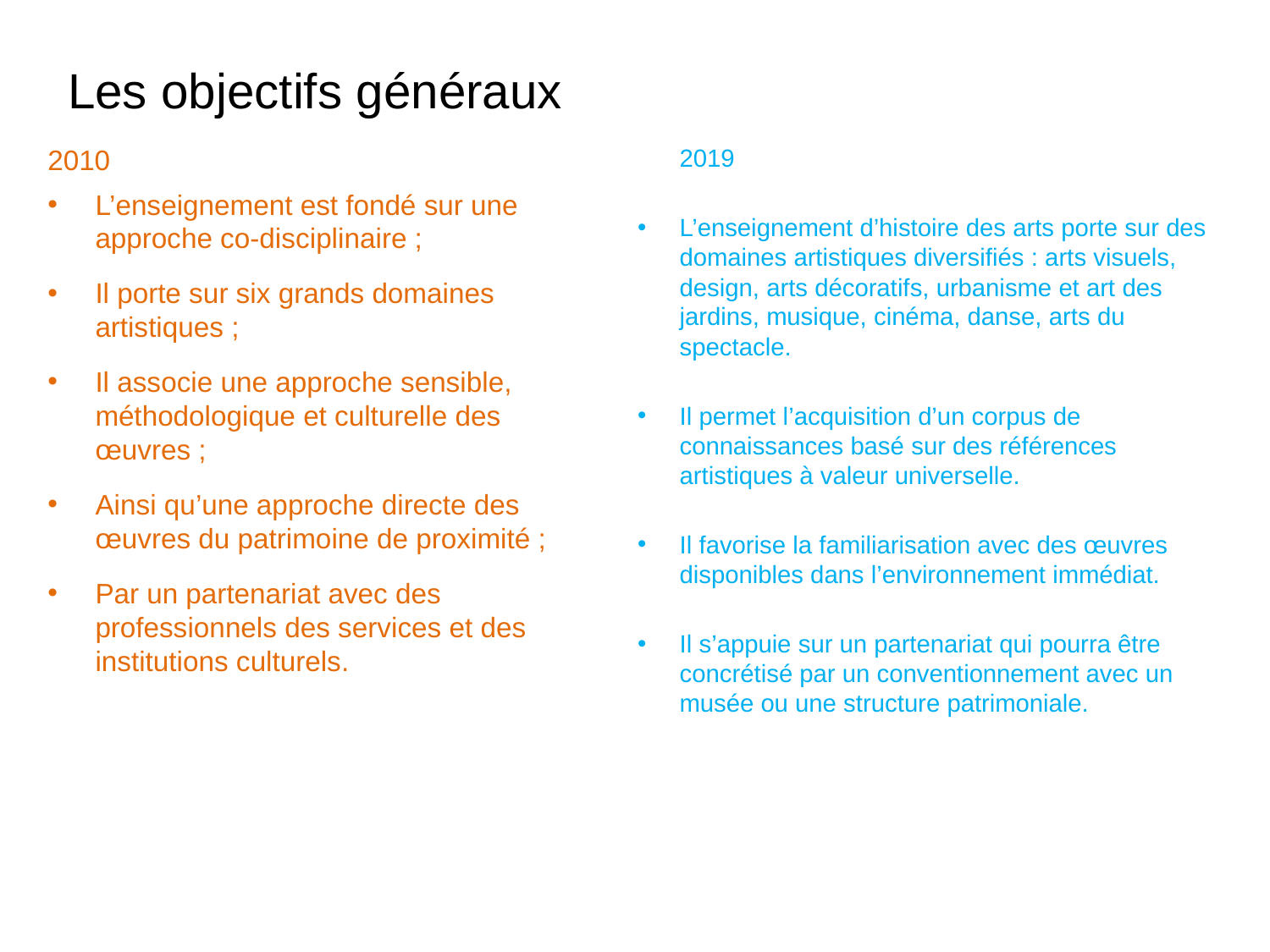

# Les objectifs généraux
2010
L’enseignement est fondé sur une approche co-disciplinaire ;
Il porte sur six grands domaines artistiques ;
Il associe une approche sensible, méthodologique et culturelle des œuvres ;
Ainsi qu’une approche directe des œuvres du patrimoine de proximité ;
Par un partenariat avec des professionnels des services et des institutions culturels.
      2019

L’enseignement d’histoire des arts porte sur des domaines artistiques diversifiés : arts visuels, design, arts décoratifs, urbanisme et art des jardins, musique, cinéma, danse, arts du spectacle.

Il permet l’acquisition d’un corpus de connaissances basé sur des références artistiques à valeur universelle.

Il favorise la familiarisation avec des œuvres disponibles dans l’environnement immédiat.

Il s’appuie sur un partenariat qui pourra être concrétisé par un conventionnement avec un musée ou une structure patrimoniale.